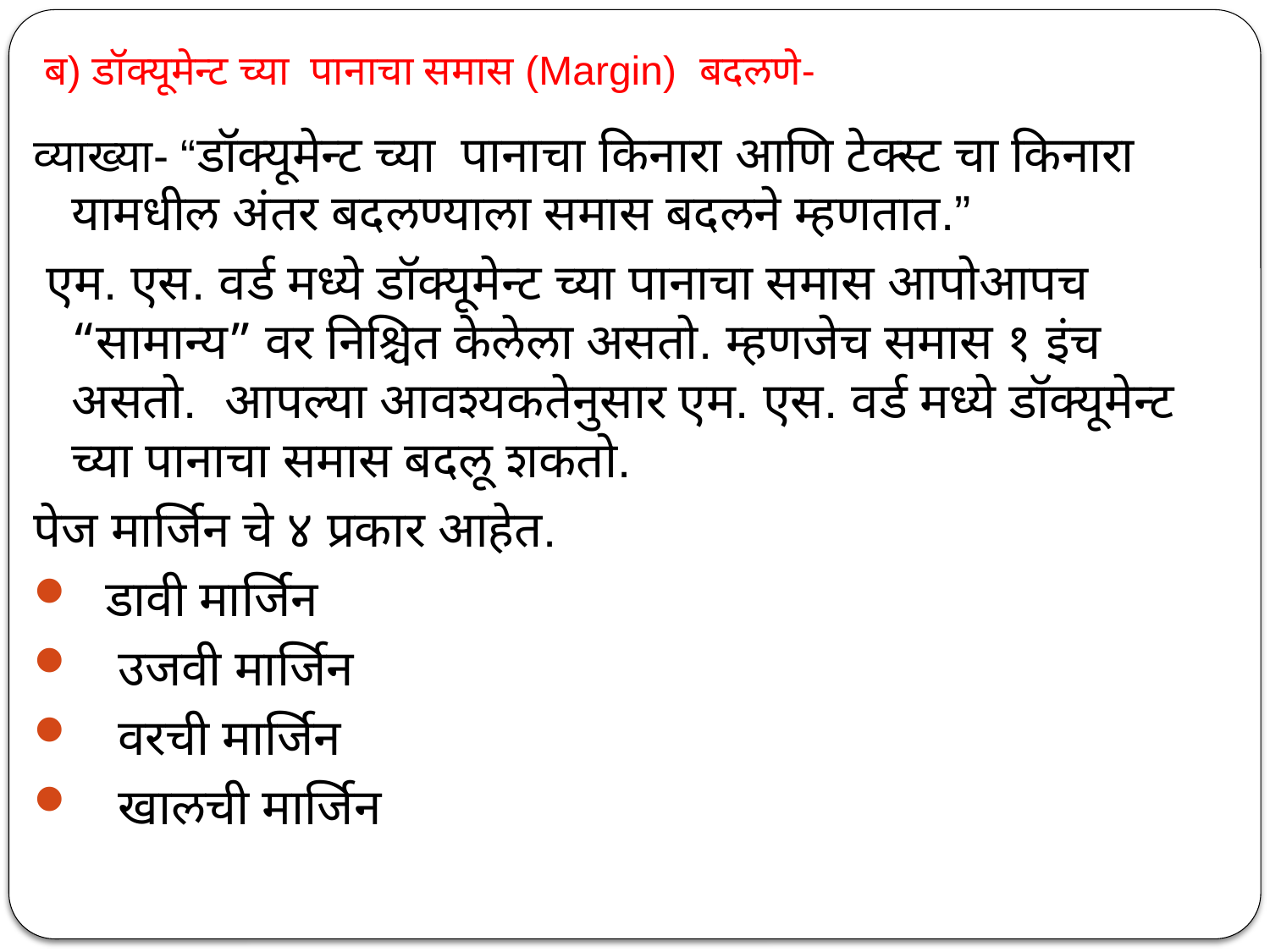

# ब) डॉक्यूमेन्ट च्या  पानाचा समास (Margin)  बदलणे-
व्याख्या- “डॉक्यूमेन्ट च्या  पानाचा किनारा आणि टेक्स्ट चा किनारा यामधील अंतर बदलण्याला समास बदलने म्हणतात.”
 एम. एस. वर्ड मध्ये डॉक्यूमेन्ट च्या पानाचा समास आपोआपच  “सामान्य” वर निश्चित केलेला असतो. म्हणजेच समास १ इंच असतो.  आपल्या आवश्यकतेनुसार एम. एस. वर्ड मध्ये डॉक्यूमेन्ट च्या पानाचा समास बदलू शकतो.
पेज मार्जिन चे ४ प्रकार आहेत.
डावी मार्जिन
 उजवी मार्जिन
 वरची मार्जिन
 खालची मार्जिन